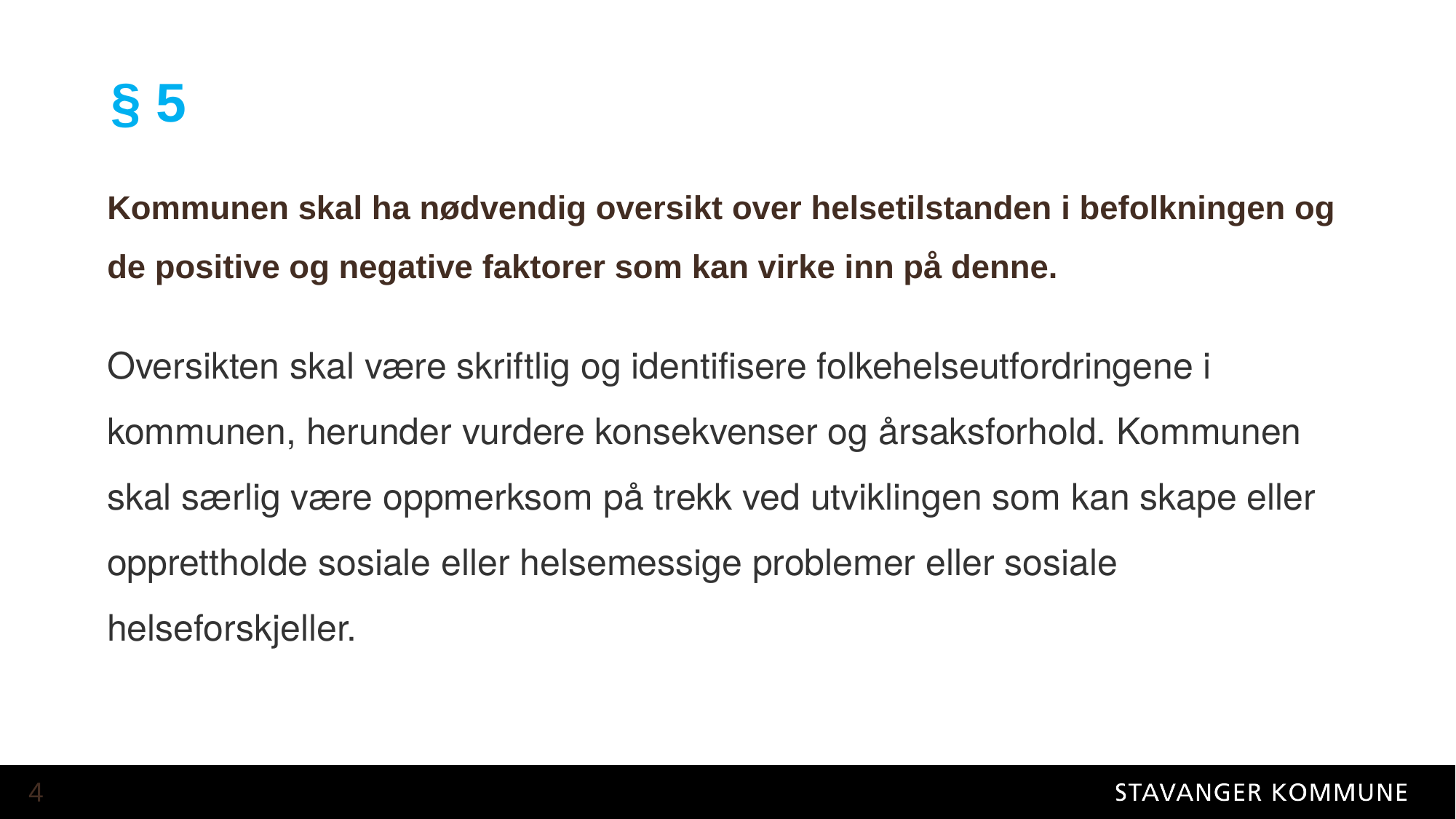

# § 5
Kommunen skal ha nødvendig oversikt over helsetilstanden i befolkningen og de positive og negative faktorer som kan virke inn på denne.
Oversikten skal være skriftlig og identifisere folkehelseutfordringene i kommunen, herunder vurdere konsekvenser og årsaksforhold. Kommunen skal særlig være oppmerksom på trekk ved utviklingen som kan skape eller opprettholde sosiale eller helsemessige problemer eller sosiale helseforskjeller.
4